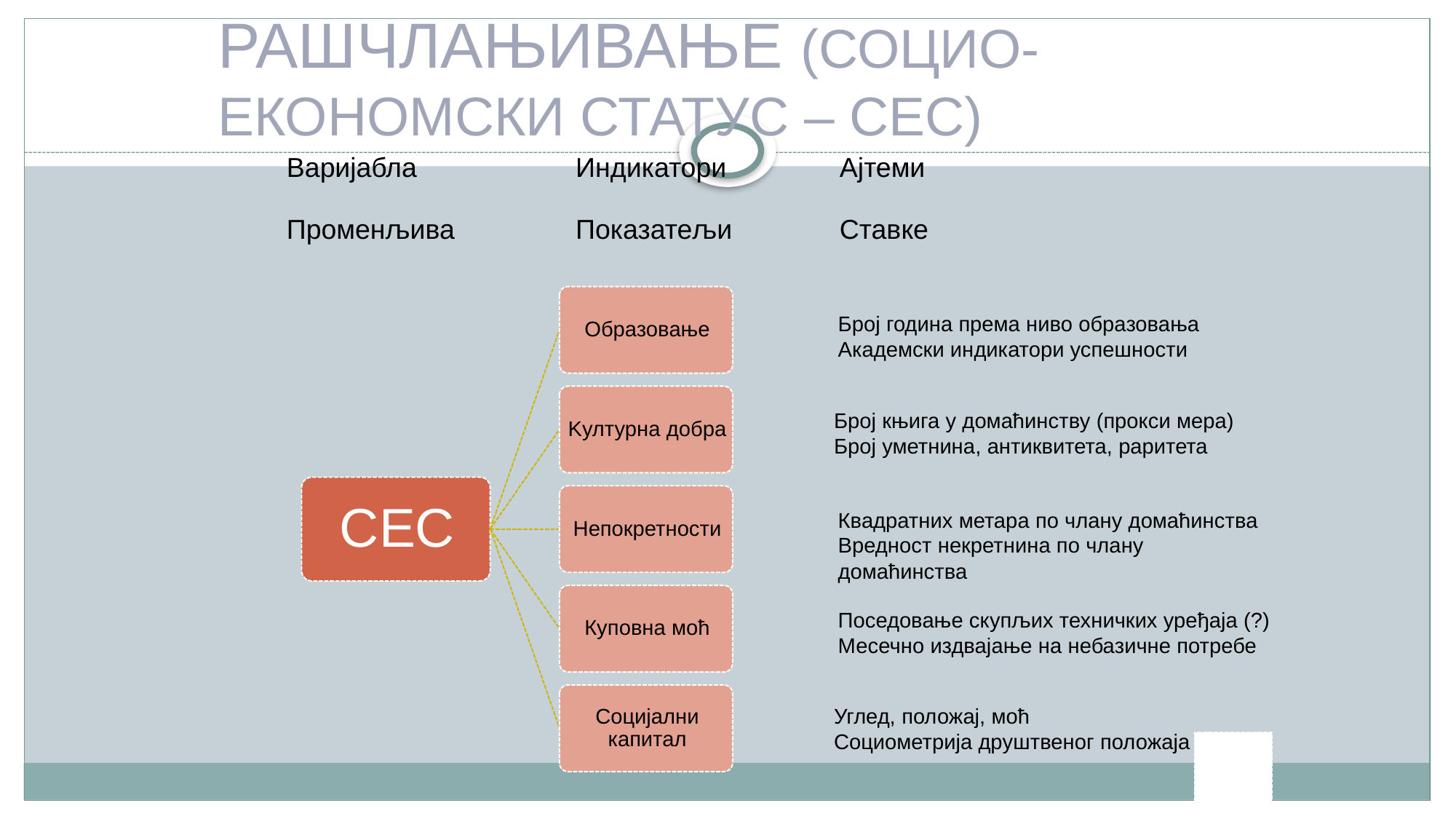

Рашчлањивање (социо-економски статус – сес)
         Варијабла		    Индикатори	          Ајтеми
         Променљива	    Показатељи 	          Ставке
СЕС

Образовање

Kултурнa добра

Непокретности

Куповна моћ

Социјални капитал
Број година према ниво образовања
Академски индикатори успешности
Број књига у домаћинству (прокси мера)
Број уметнина, антиквитета, раритета
Квадратних метара по члану домаћинства
Вредност некретнина по члану домаћинства
Поседовање скупљих техничких уређаја (?)
Месечно издвајање на небазичне потребе
Углед, положај, моћ
Социометрија друштвеног положаја